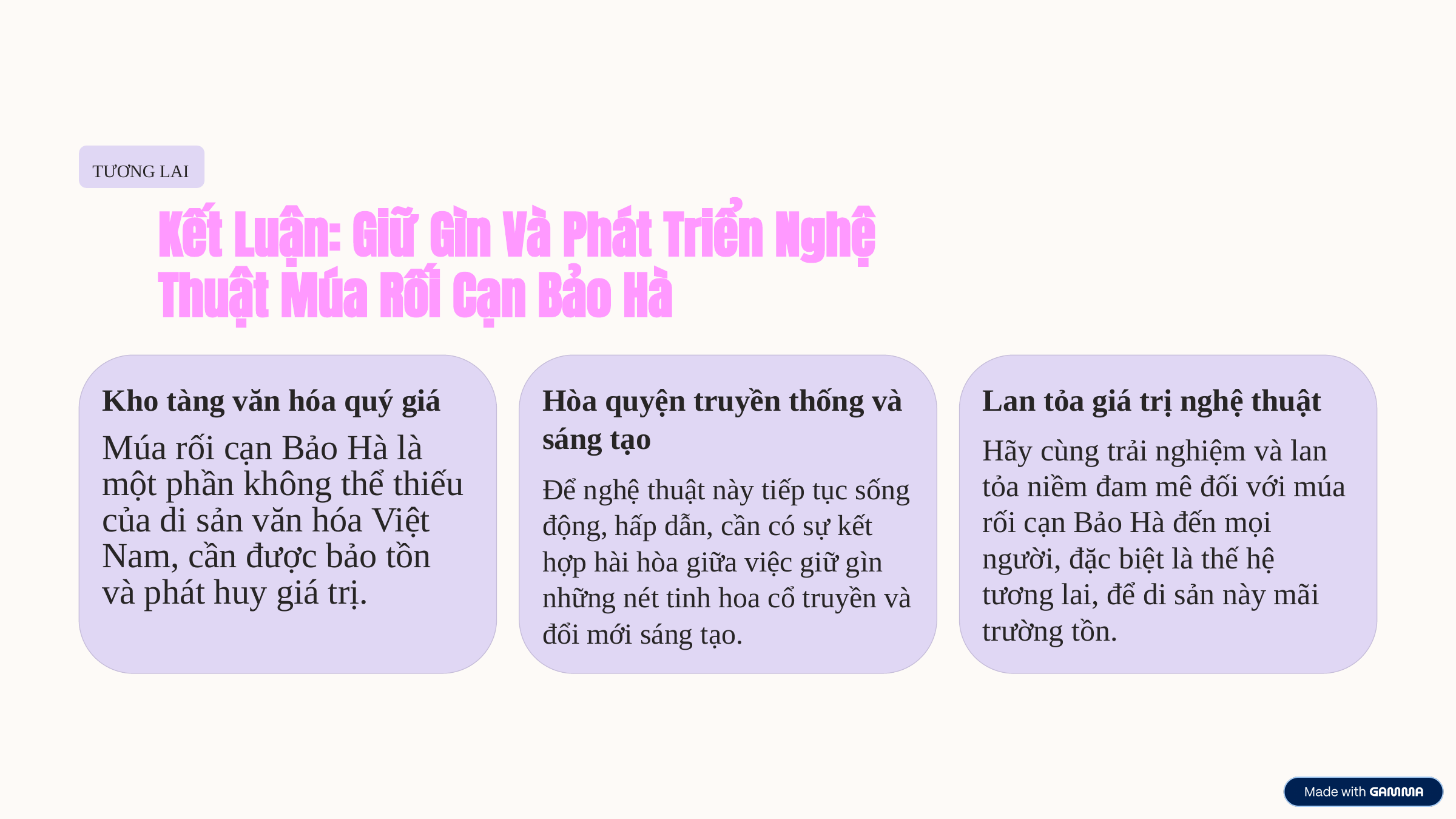

TƯƠNG LAI

Kết Luận: Giữ Gìn Và Phát Triển Nghệ Thuật Múa Rối Cạn Bảo Hà

Kho tàng văn hóa quý giá
Hòa quyện truyền thống và sáng tạo
Lan tỏa giá trị nghệ thuật
Múa rối cạn Bảo Hà là một phần không thể thiếu của di sản văn hóa Việt Nam, cần được bảo tồn và phát huy giá trị.
Hãy cùng trải nghiệm và lan tỏa niềm đam mê đối với múa rối cạn Bảo Hà đến mọi người, đặc biệt là thế hệ tương lai, để di sản này mãi trường tồn.
Để nghệ thuật này tiếp tục sống động, hấp dẫn, cần có sự kết hợp hài hòa giữa việc giữ gìn những nét tinh hoa cổ truyền và đổi mới sáng tạo.